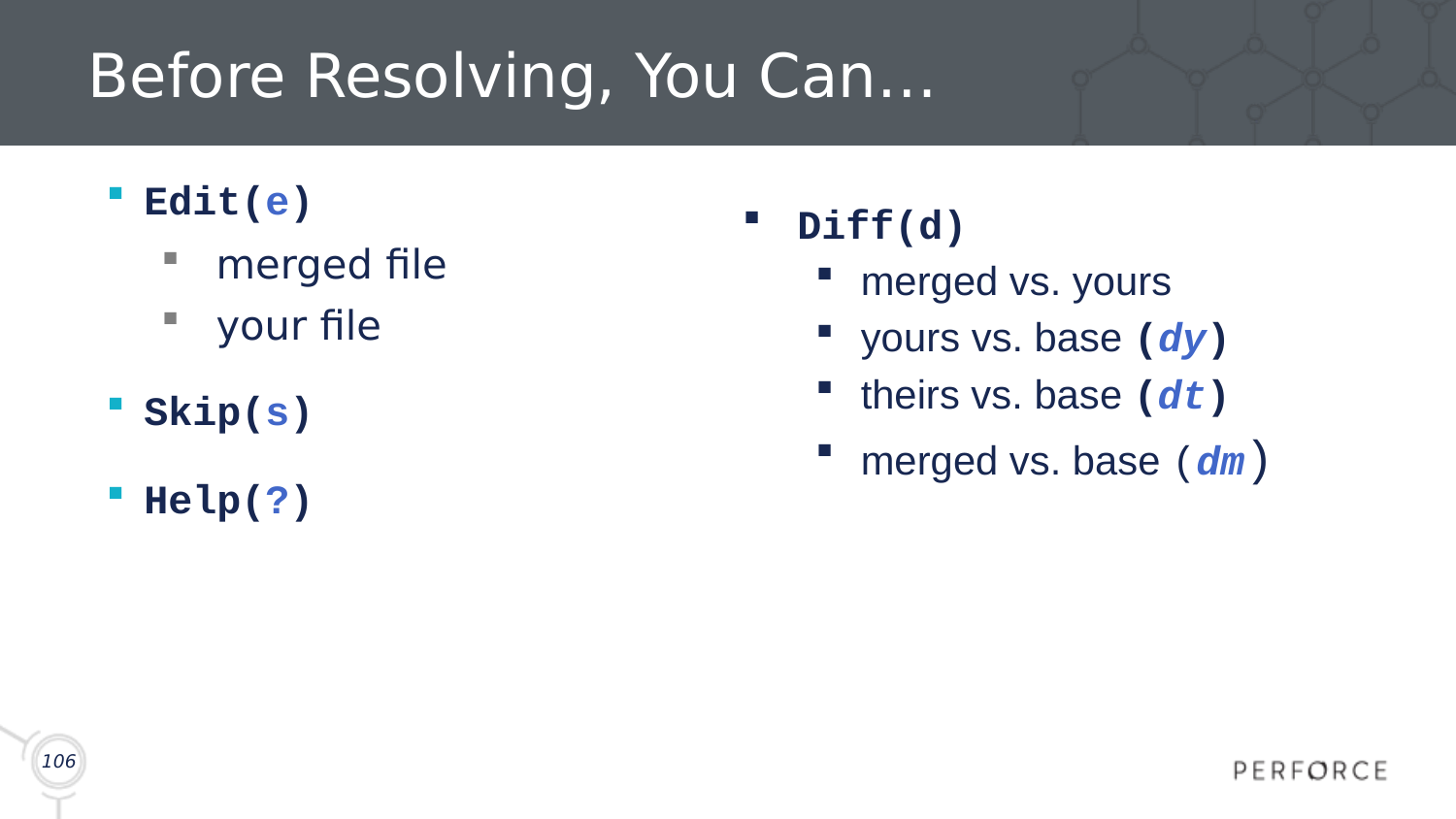

# Before Resolving, You Can…
Edit(e)
merged file
your file
Skip(s)
Help(?)

Diff(d)
merged vs. yours
yours vs. base (dy)
theirs vs. base (dt)
merged vs. base (dm)